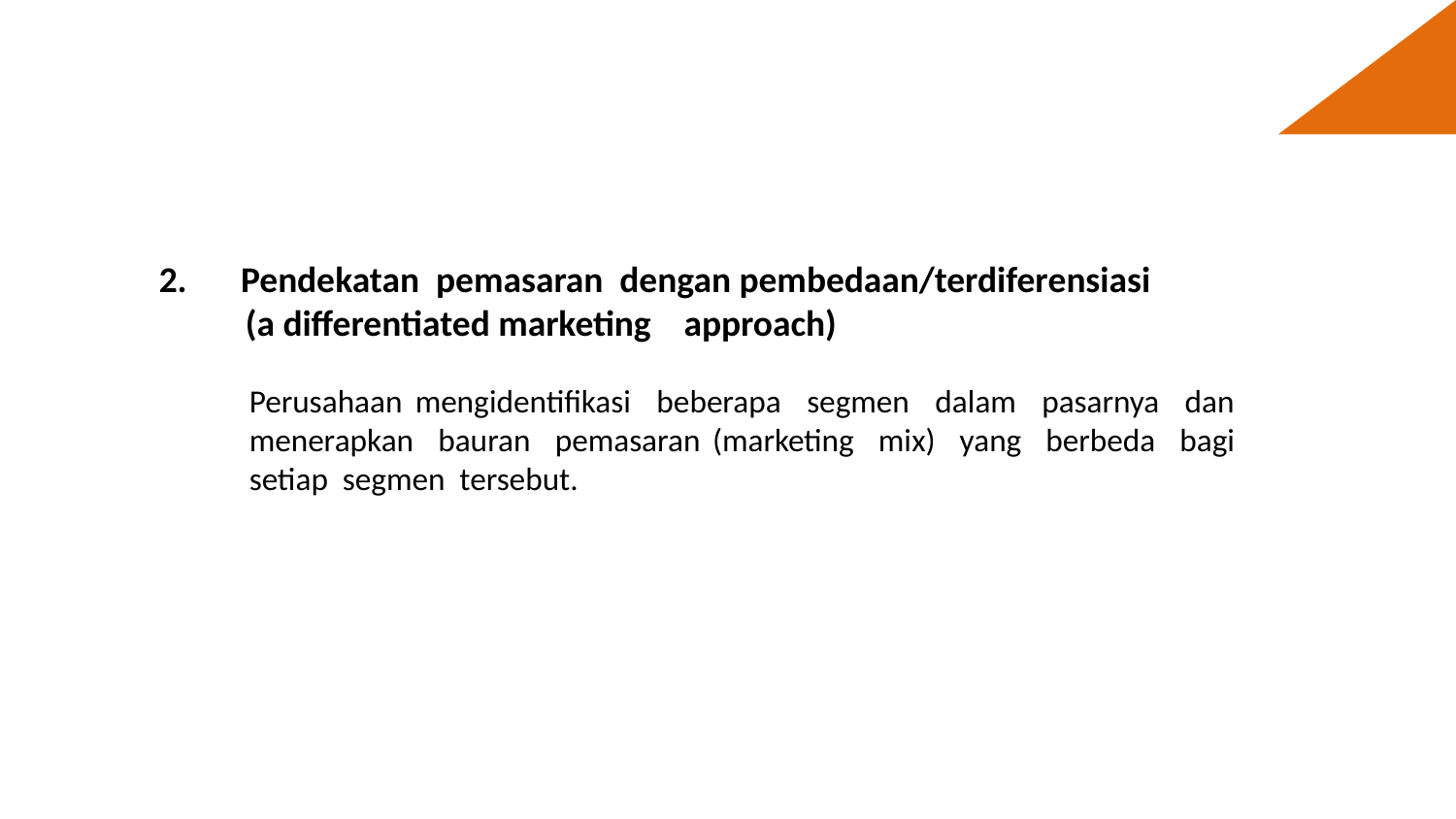

Pendekatan  pemasaran  dengan pembedaan/terdiferensiasi
(a differentiated marketing    approach)
Perusahaan mengidentifikasi  beberapa  segmen  dalam  pasarnya  dan  menerapkan  bauran  pemasaran (marketing  mix)  yang  berbeda  bagi  setiap  segmen  tersebut.